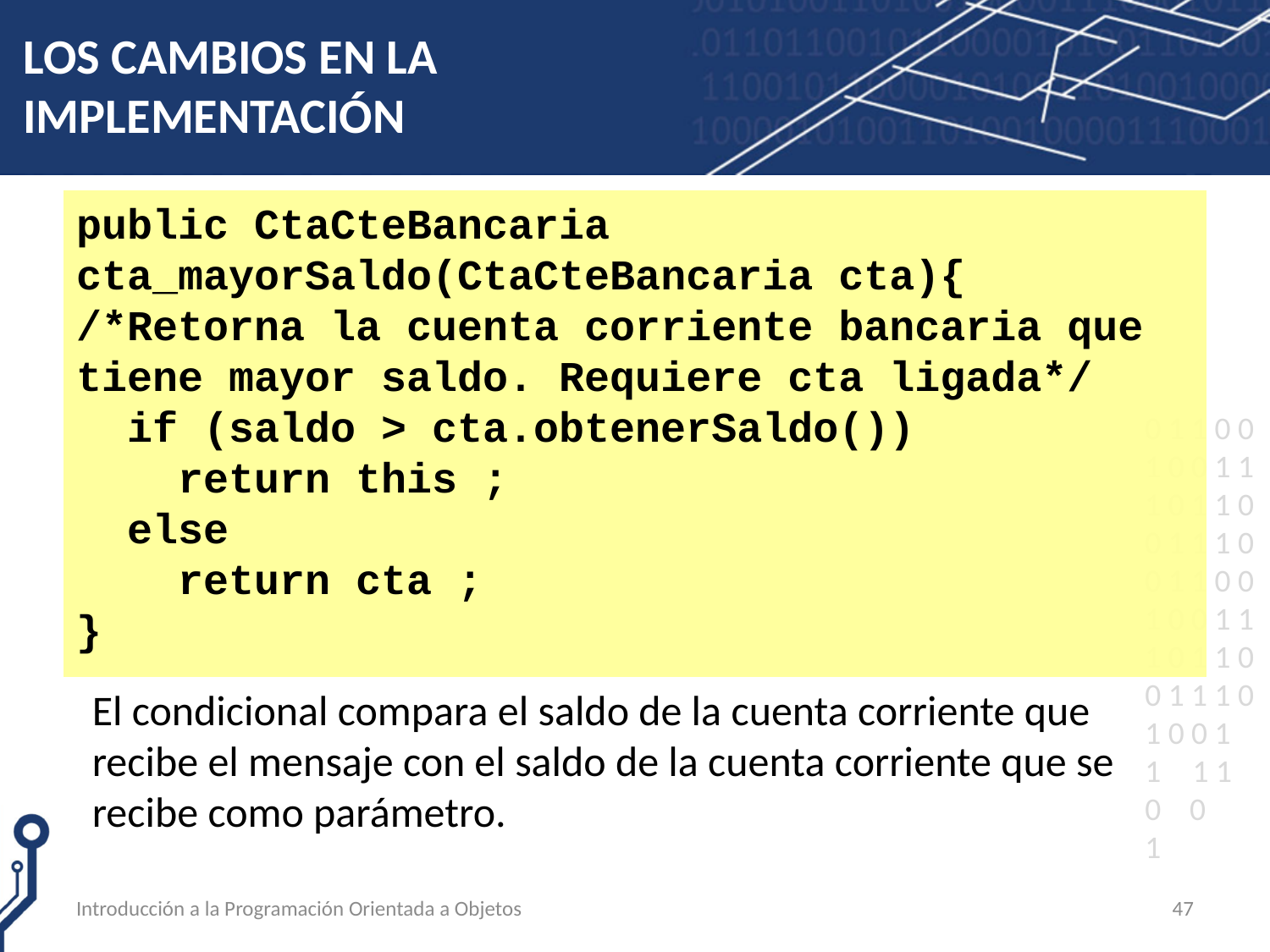

# LOS CAMBIOS EN LA IMPLEMENTACIÓN
public CtaCteBancaria cta_mayorSaldo(CtaCteBancaria cta){
/*Retorna la cuenta corriente bancaria que tiene mayor saldo. Requiere cta ligada*/
  if (saldo > cta.obtenerSaldo())
    return this ;
  else
    return cta ;
}
El condicional compara el saldo de la cuenta corriente que recibe el mensaje con el saldo de la cuenta corriente que se recibe como parámetro.
Introducción a la Programación Orientada a Objetos
47